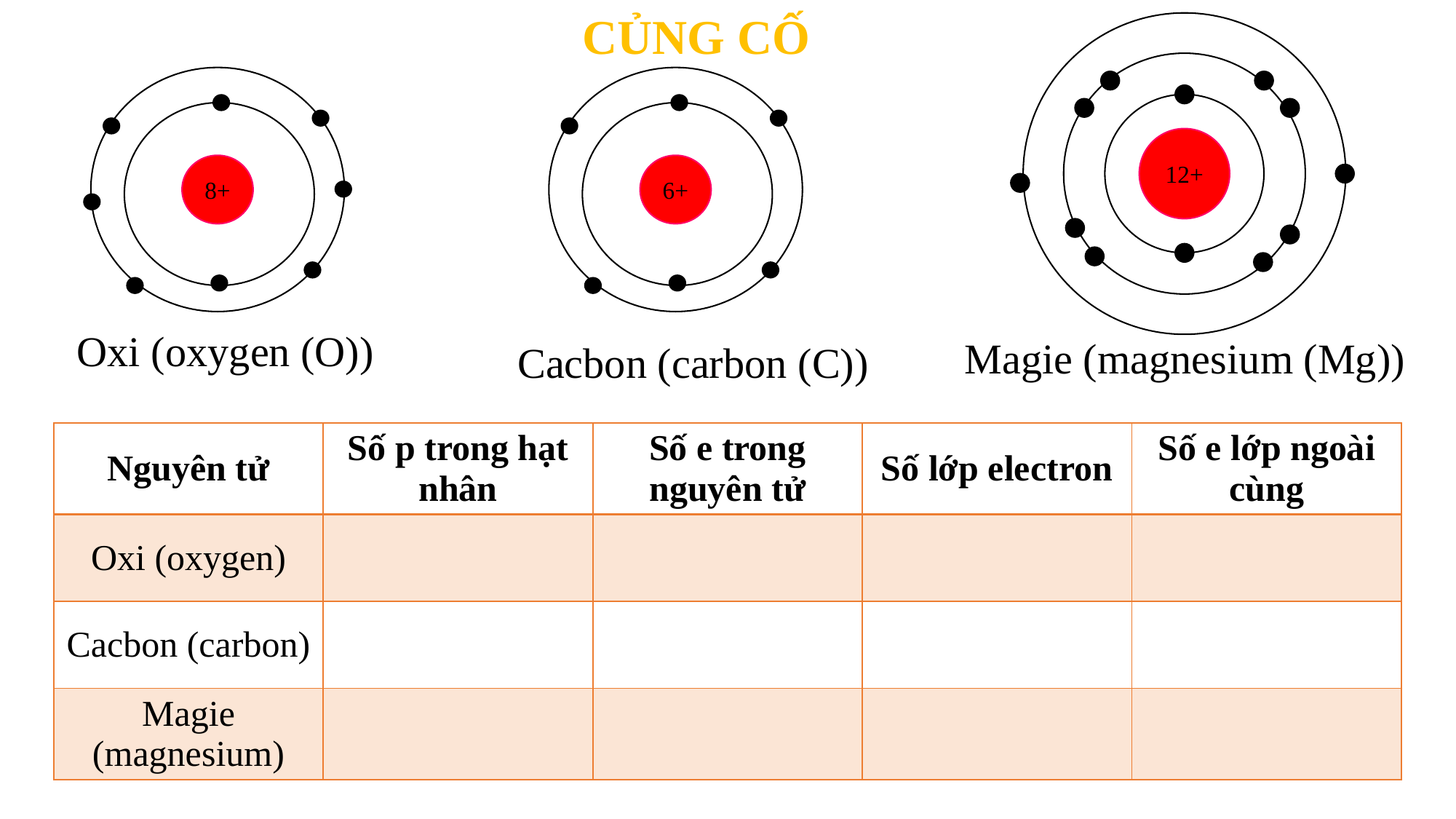

CỦNG CỐ

12+

8+

6+

Oxi (oxygen (O))
Magie (magnesium (Mg))
Cacbon (carbon (C))
| Nguyên tử | Số p trong hạt nhân | Số e trong nguyên tử | Số lớp electron | Số e lớp ngoài cùng |
| --- | --- | --- | --- | --- |
| Oxi (oxygen) |  |  |  |  |
| Cacbon (carbon) |  |  |  |  |
| Magie (magnesium) |  |  |  |  |